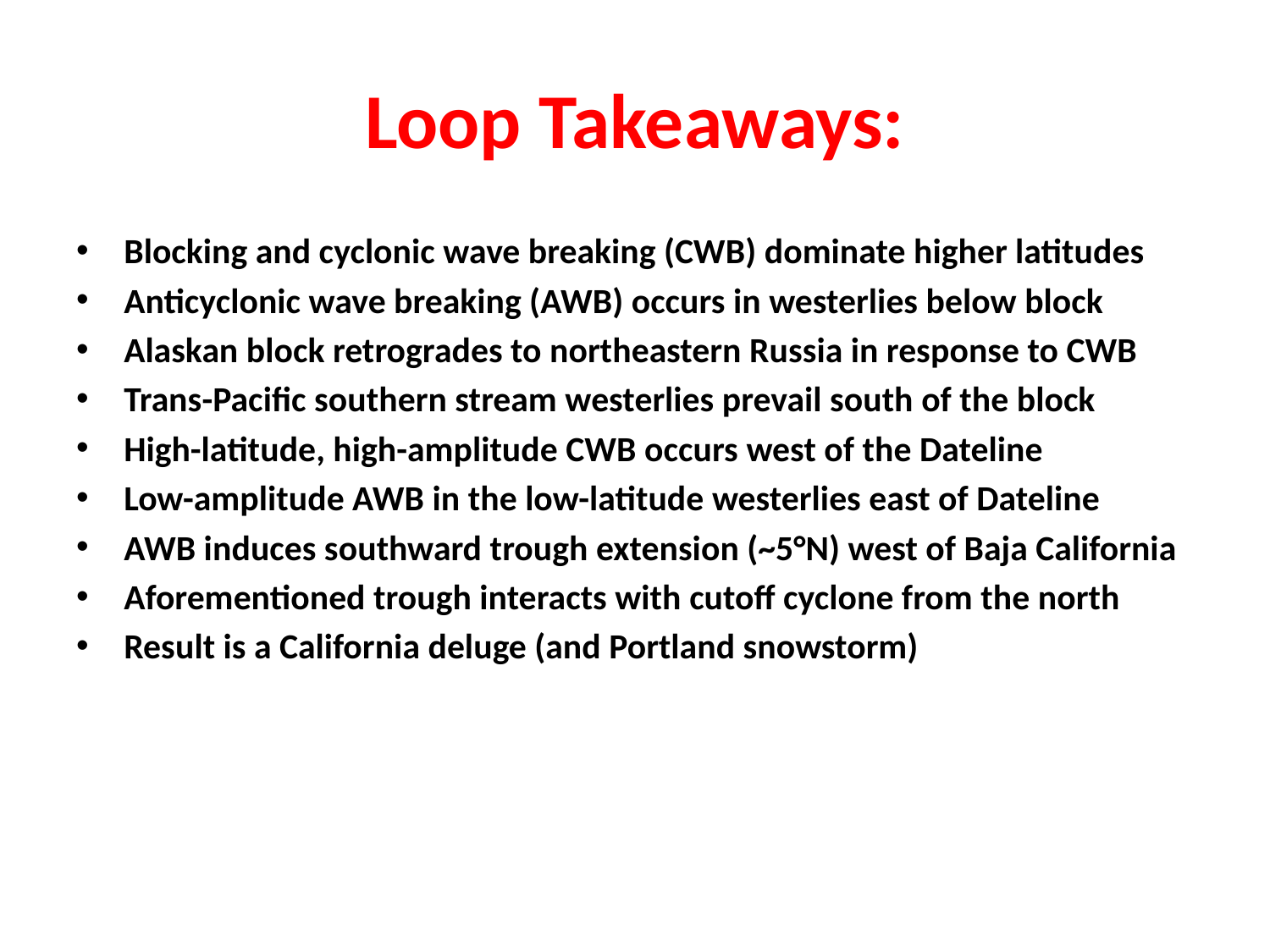

# Loop Takeaways:
Blocking and cyclonic wave breaking (CWB) dominate higher latitudes
Anticyclonic wave breaking (AWB) occurs in westerlies below block
Alaskan block retrogrades to northeastern Russia in response to CWB
Trans-Pacific southern stream westerlies prevail south of the block
High-latitude, high-amplitude CWB occurs west of the Dateline
Low-amplitude AWB in the low-latitude westerlies east of Dateline
AWB induces southward trough extension (~5°N) west of Baja California
Aforementioned trough interacts with cutoff cyclone from the north
Result is a California deluge (and Portland snowstorm)